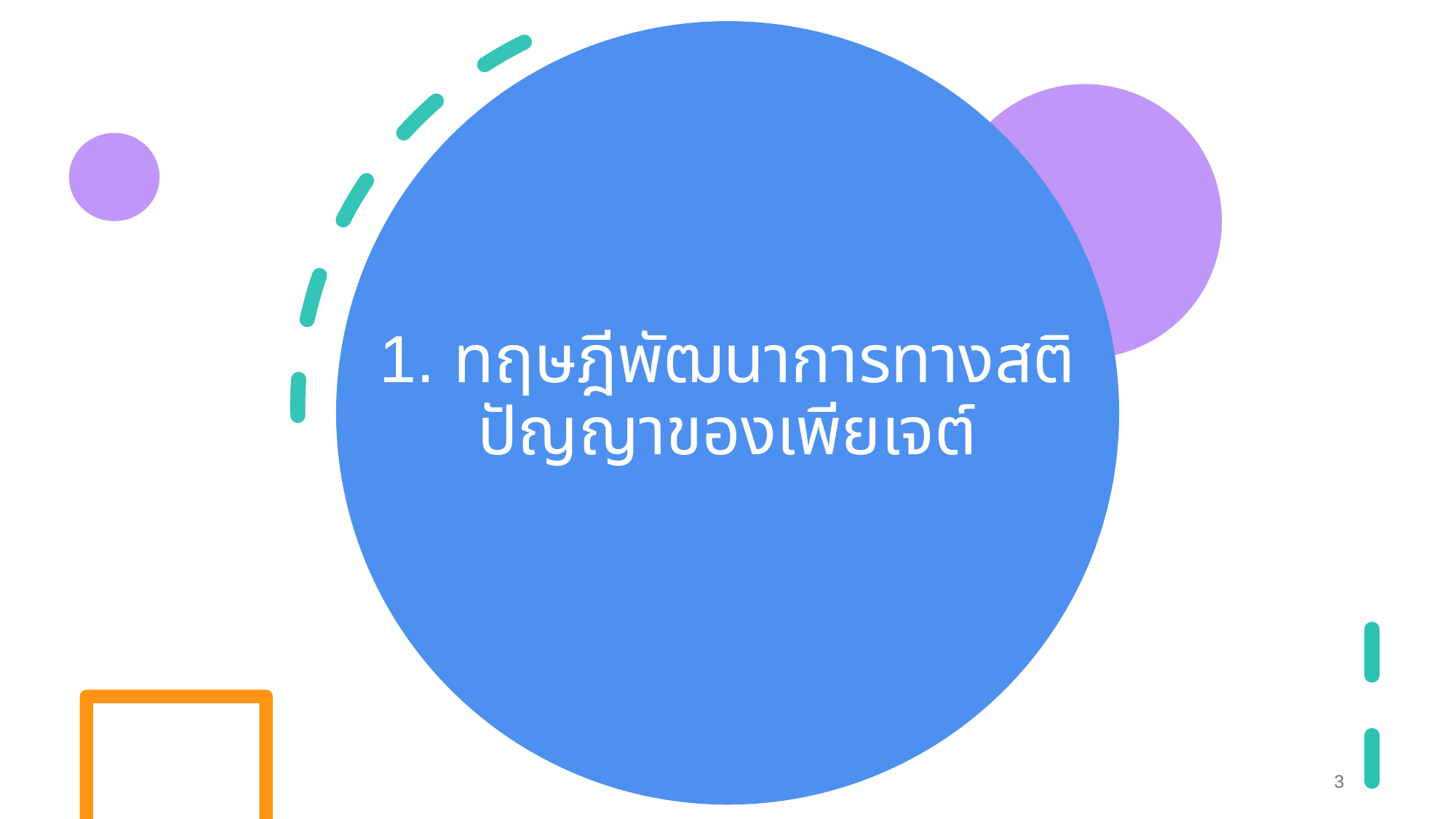

# 1. ทฤษฎีพัฒนาการทางสติปัญญาของเพียเจต์
3